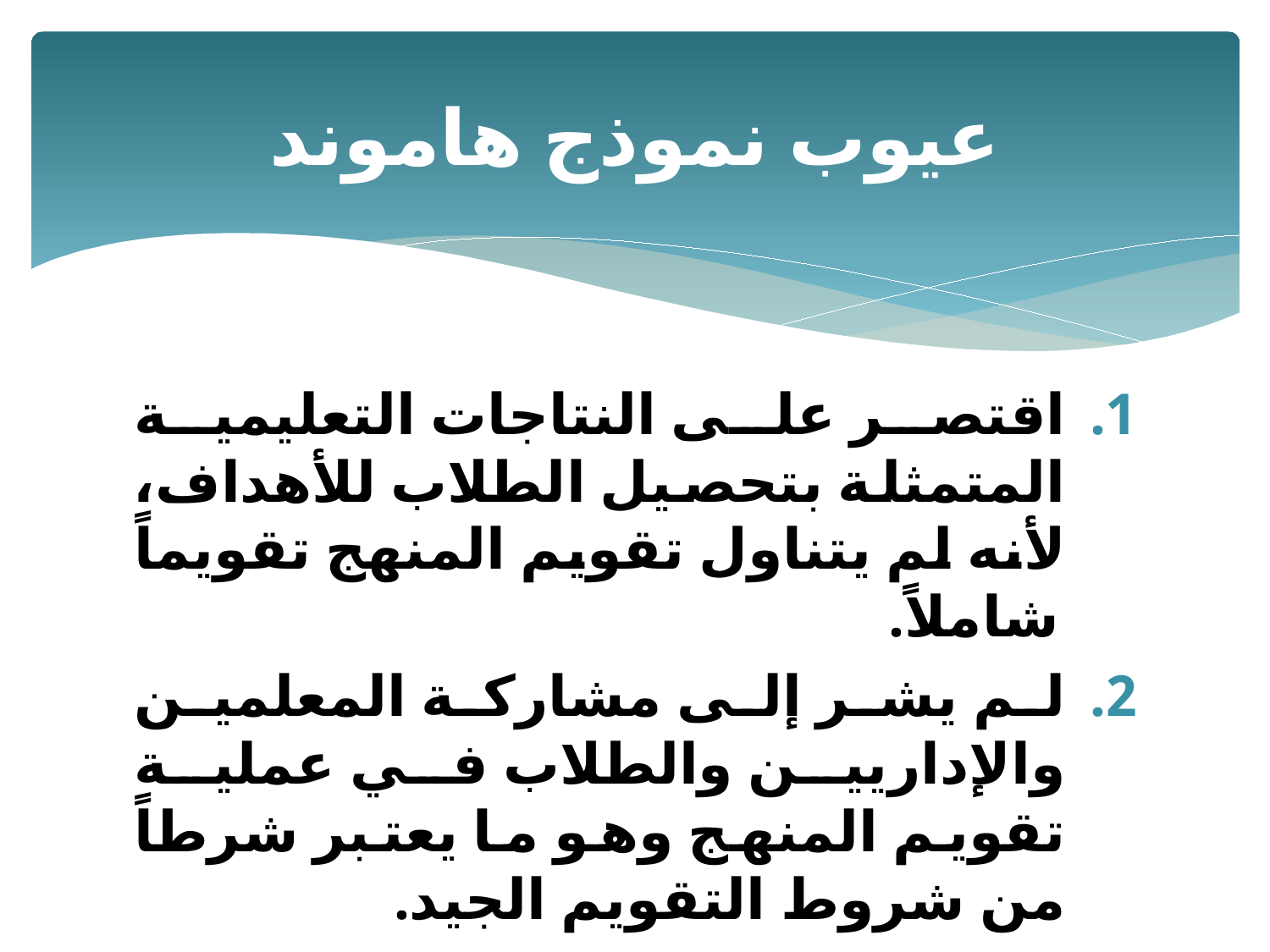

# عيوب نموذج هاموند
اقتصر على النتاجات التعليمية المتمثلة بتحصيل الطلاب للأهداف، لأنه لم يتناول تقويم المنهج تقويماً شاملاً.
لم يشر إلى مشاركة المعلمين والإداريين والطلاب في عملية تقويم المنهج وهو ما يعتبر شرطاً من شروط التقويم الجيد.